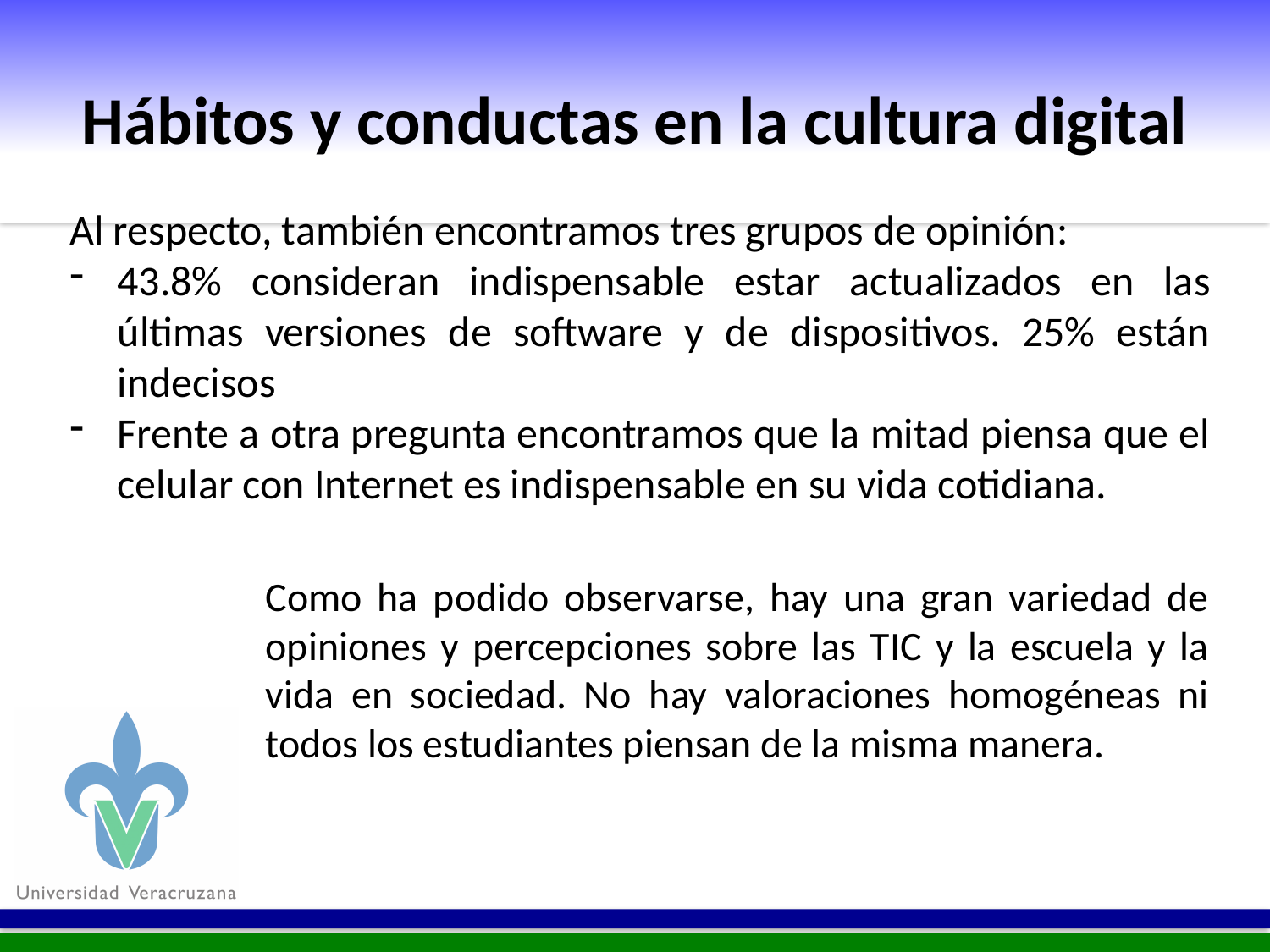

# Hábitos y conductas en la cultura digital
Al respecto, también encontramos tres grupos de opinión:
43.8% consideran indispensable estar actualizados en las últimas versiones de software y de dispositivos. 25% están indecisos
Frente a otra pregunta encontramos que la mitad piensa que el celular con Internet es indispensable en su vida cotidiana.
Como ha podido observarse, hay una gran variedad de opiniones y percepciones sobre las TIC y la escuela y la vida en sociedad. No hay valoraciones homogéneas ni todos los estudiantes piensan de la misma manera.